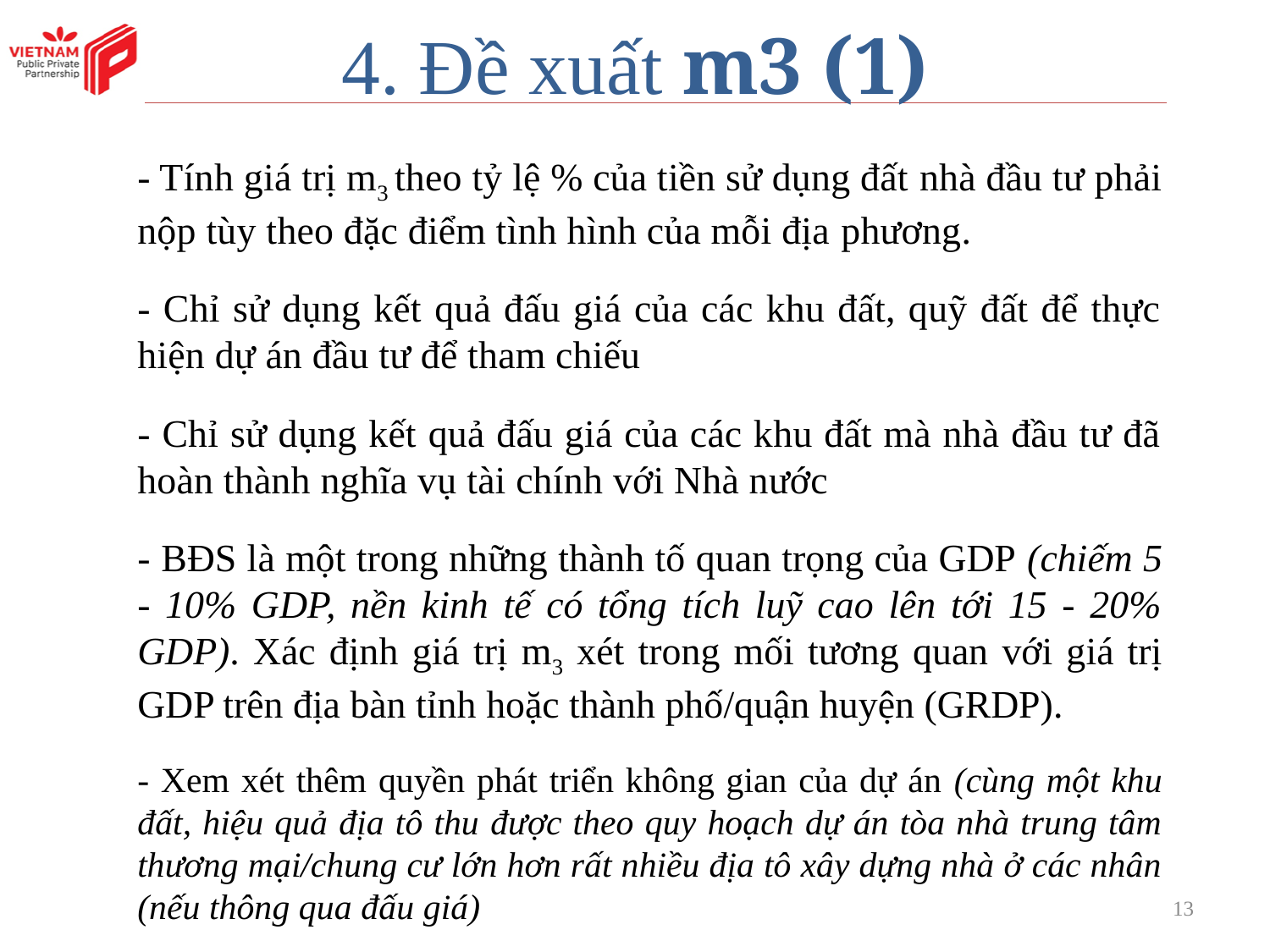

# 4. Đề xuất m3 (1)
- Tính giá trị m3 theo tỷ lệ % của tiền sử dụng đất nhà đầu tư phải nộp tùy theo đặc điểm tình hình của mỗi địa phương.
- Chỉ sử dụng kết quả đấu giá của các khu đất, quỹ đất để thực hiện dự án đầu tư để tham chiếu
- Chỉ sử dụng kết quả đấu giá của các khu đất mà nhà đầu tư đã hoàn thành nghĩa vụ tài chính với Nhà nước
- BĐS là một trong những thành tố quan trọng của GDP (chiếm 5 - 10% GDP, nền kinh tế có tổng tích luỹ cao lên tới 15 - 20% GDP). Xác định giá trị m3 xét trong mối tương quan với giá trị GDP trên địa bàn tỉnh hoặc thành phố/quận huyện (GRDP).
- Xem xét thêm quyền phát triển không gian của dự án (cùng một khu đất, hiệu quả địa tô thu được theo quy hoạch dự án tòa nhà trung tâm thương mại/chung cư lớn hơn rất nhiều địa tô xây dựng nhà ở các nhân (nếu thông qua đấu giá)
13